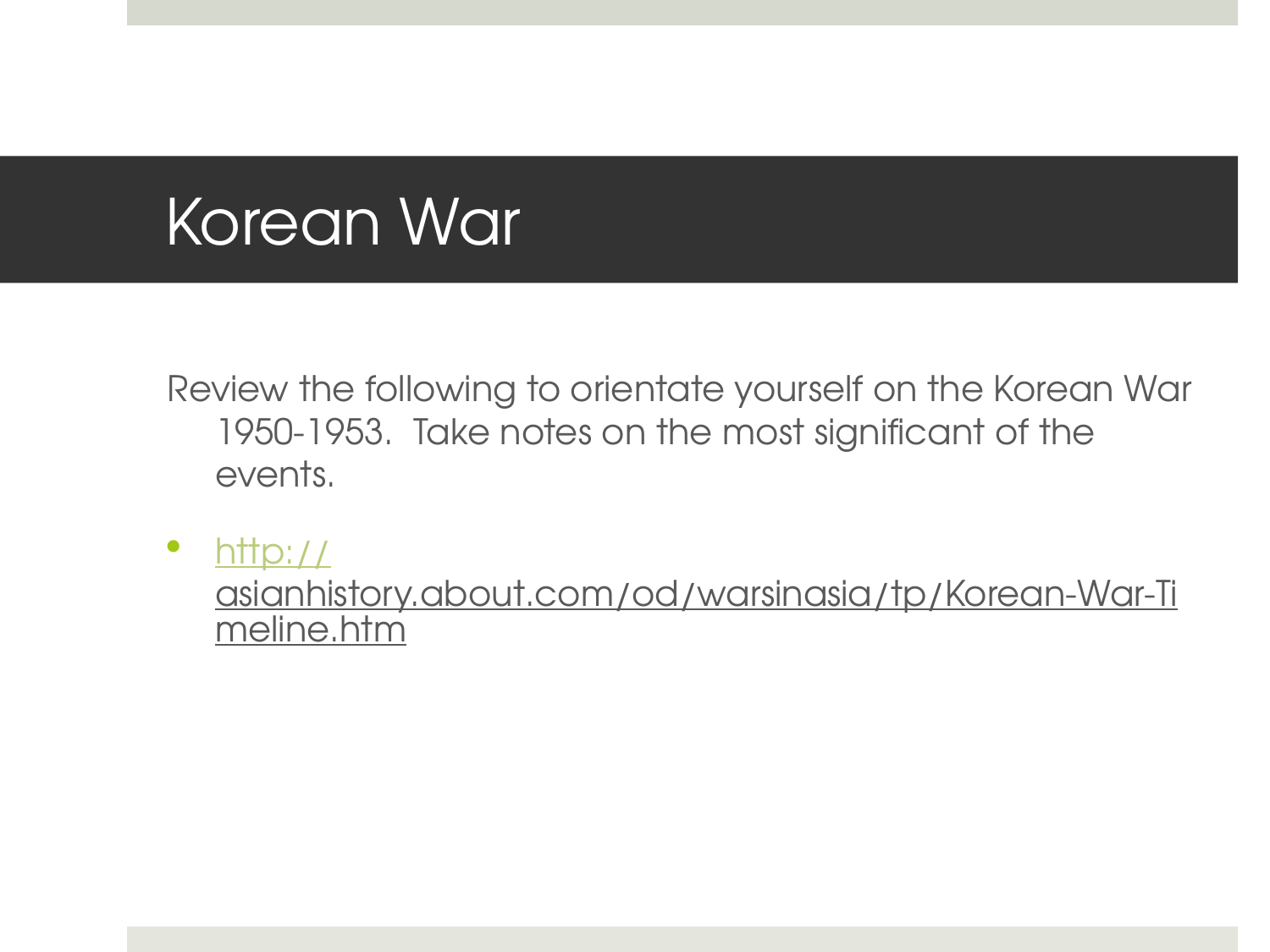

# Korean War
Review the following to orientate yourself on the Korean War 1950-1953.  Take notes on the most significant of the events.
http://asianhistory.about.com/od/warsinasia/tp/Korean-War-Timeline.htm